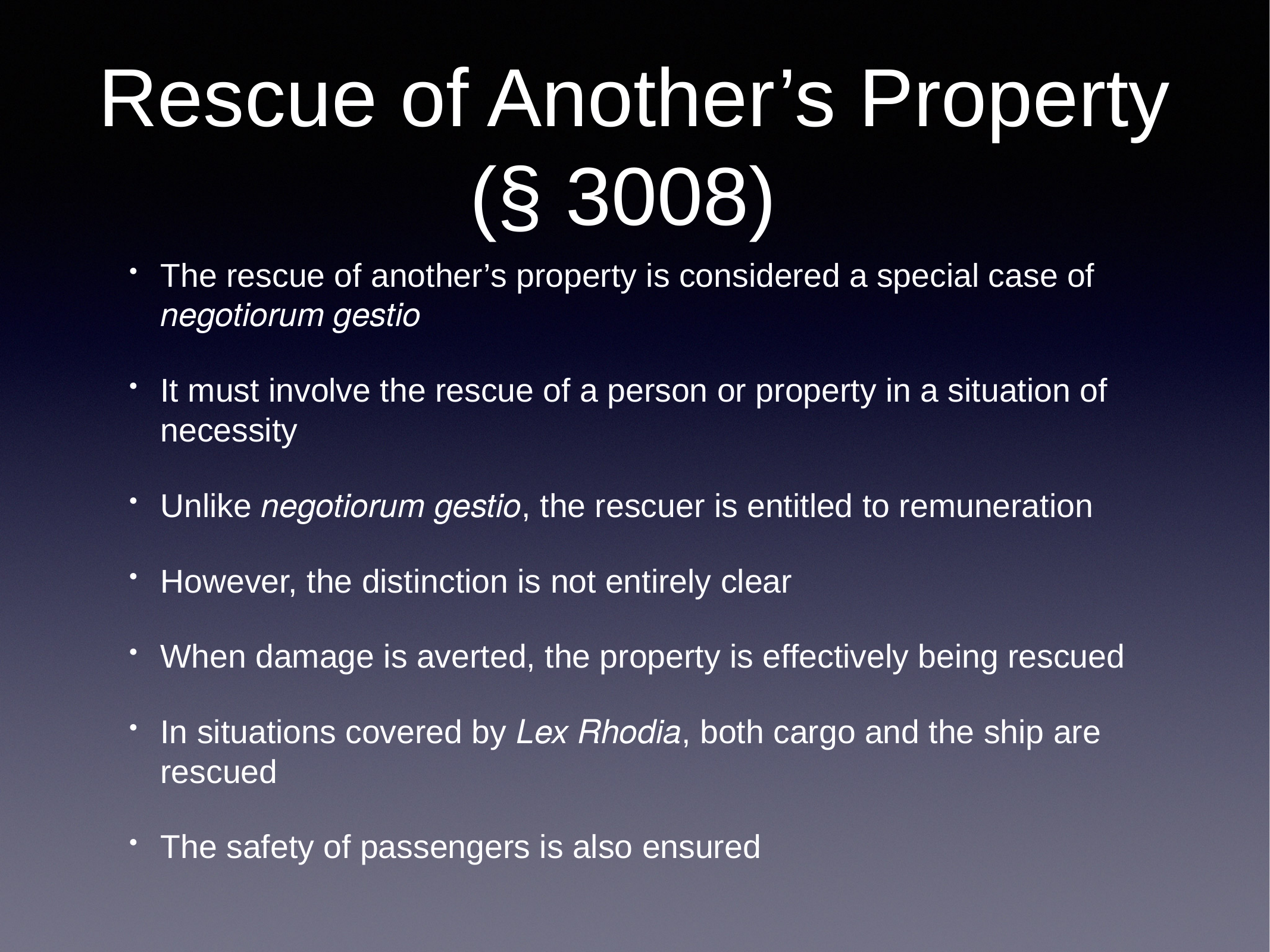

# Rescue of Another’s Property (§ 3008)
The rescue of another’s property is considered a special case of negotiorum gestio
It must involve the rescue of a person or property in a situation of necessity
Unlike negotiorum gestio, the rescuer is entitled to remuneration
However, the distinction is not entirely clear
When damage is averted, the property is effectively being rescued
In situations covered by Lex Rhodia, both cargo and the ship are rescued
The safety of passengers is also ensured